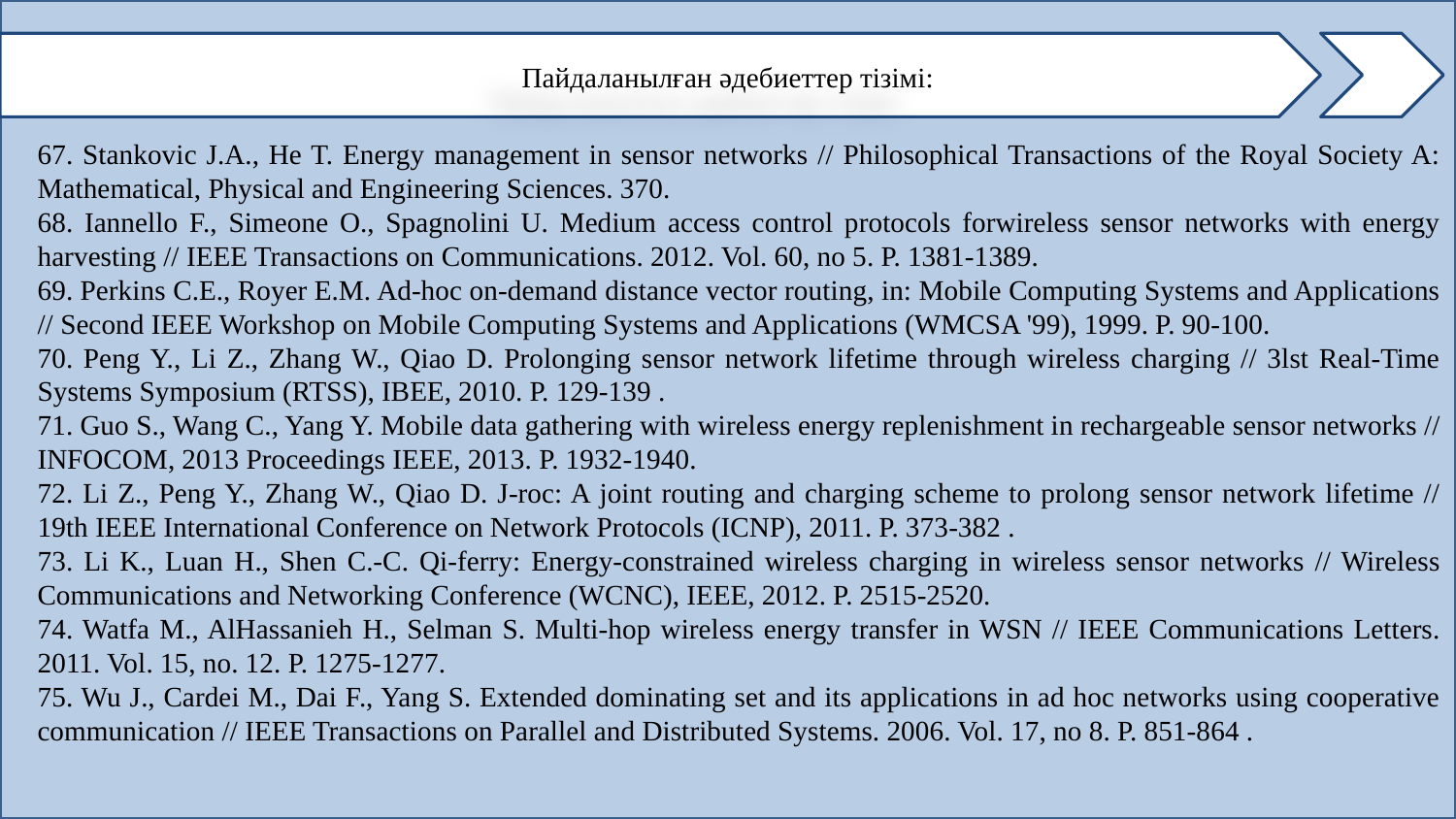

Пайдаланылған әдебиеттер тізімі:
67. Stankovic J.A., He T. Energy management in sensor networks // Philosophical Transactions of the Royal Society A: Mathematical, Physical and Engineering Sciences. 370.
68. Iannello F., Simeone O., Spagnolini U. Medium access control protocols forwireless sensor networks with energy harvesting // IEEE Transactions on Communications. 2012. Vol. 60, no 5. P. 1381-1389.
69. Perkins C.E., Royer E.M. Ad-hoc on-demand distance vector routing, in: Mobile Computing Systems and Applications // Second IEEE Workshop on Mobile Computing Systems and Applications (WMCSA '99), 1999. P. 90-100.
70. Peng Y., Li Z., Zhang W., Qiao D. Prolonging sensor network lifetime through wireless charging // 3lst Real-Time Systems Symposium (RTSS), IBEE, 2010. Р. 129-139 .
71. Guo S., Wang C., Yang Y. Mobile data gathering with wireless energy replenishment in rechargeable sensor networks // INFOCOM, 2013 Proceedings IEEE, 2013. P. 1932-1940.
72. Li Z., Peng Y., Zhang W., Qiao D. J-roc: A joint routing and charging scheme to prolong sensor network lifetime // 19th IEEE International Conference on Network Protocols (ICNP), 2011. P. 373-382 .
73. Li K., Luan H., Shen C.-C. Qi-ferry: Energy-constrained wireless charging in wireless sensor networks // Wireless Communications and Networking Conference (WCNC), IEEE, 2012. P. 2515-2520.
74. Watfa M., AlHassanieh H., Selman S. Multi-hop wireless energy transfer in WSN // IEEE Communications Letters. 2011. Vol. 15, no. 12. P. 1275-1277.
75. Wu J., Cardei M., Dai F., Yang S. Extended dominating set and its applications in ad hoc networks using cooperative communication // IEEE Transactions on Parallel and Distributed Systems. 2006. Vol. 17, no 8. P. 851-864 .